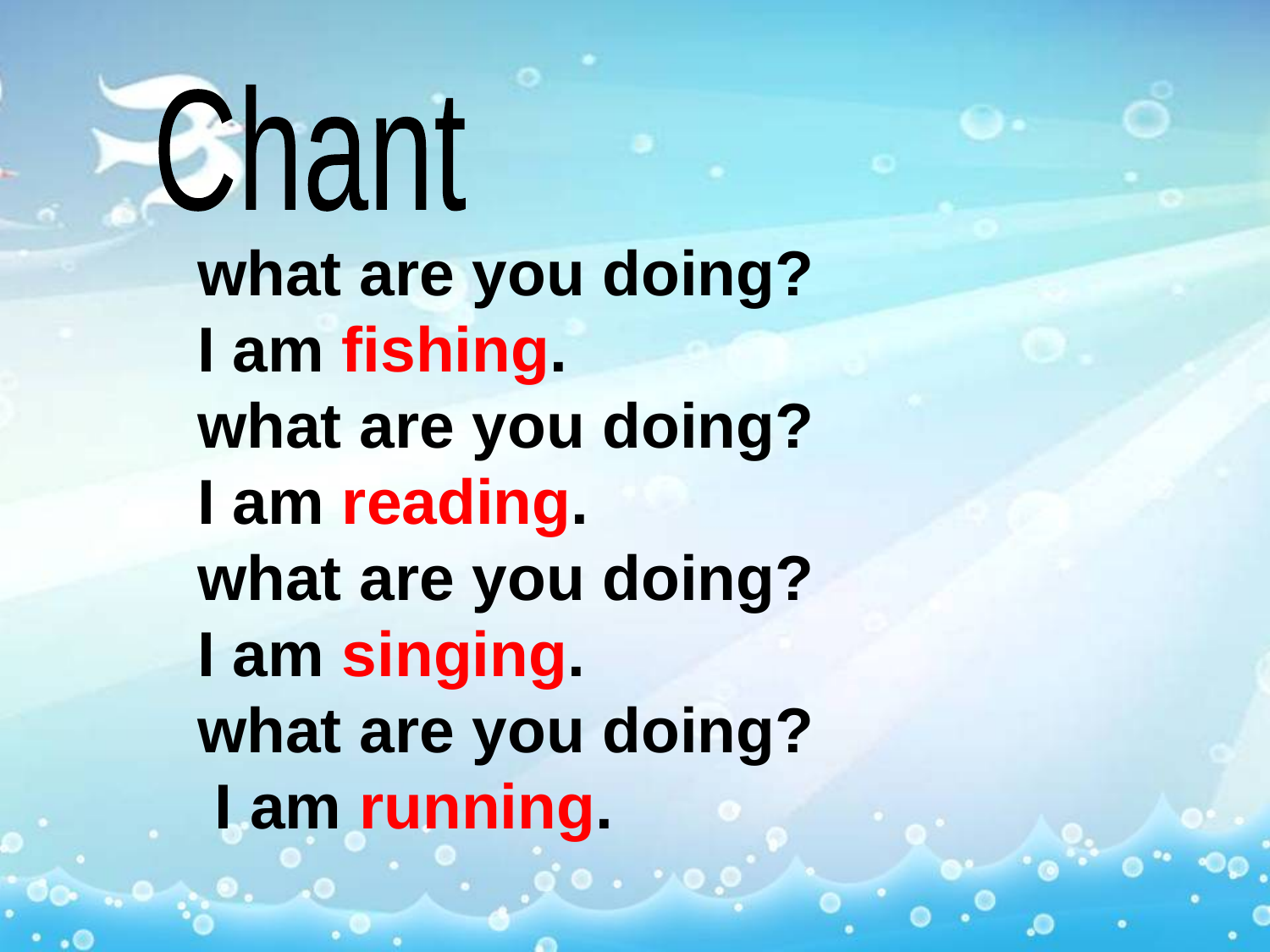

Chant
what are you doing?
I am fishing.
what are you doing?
I am reading.
what are you doing?
I am singing.
what are you doing?
 I am running.